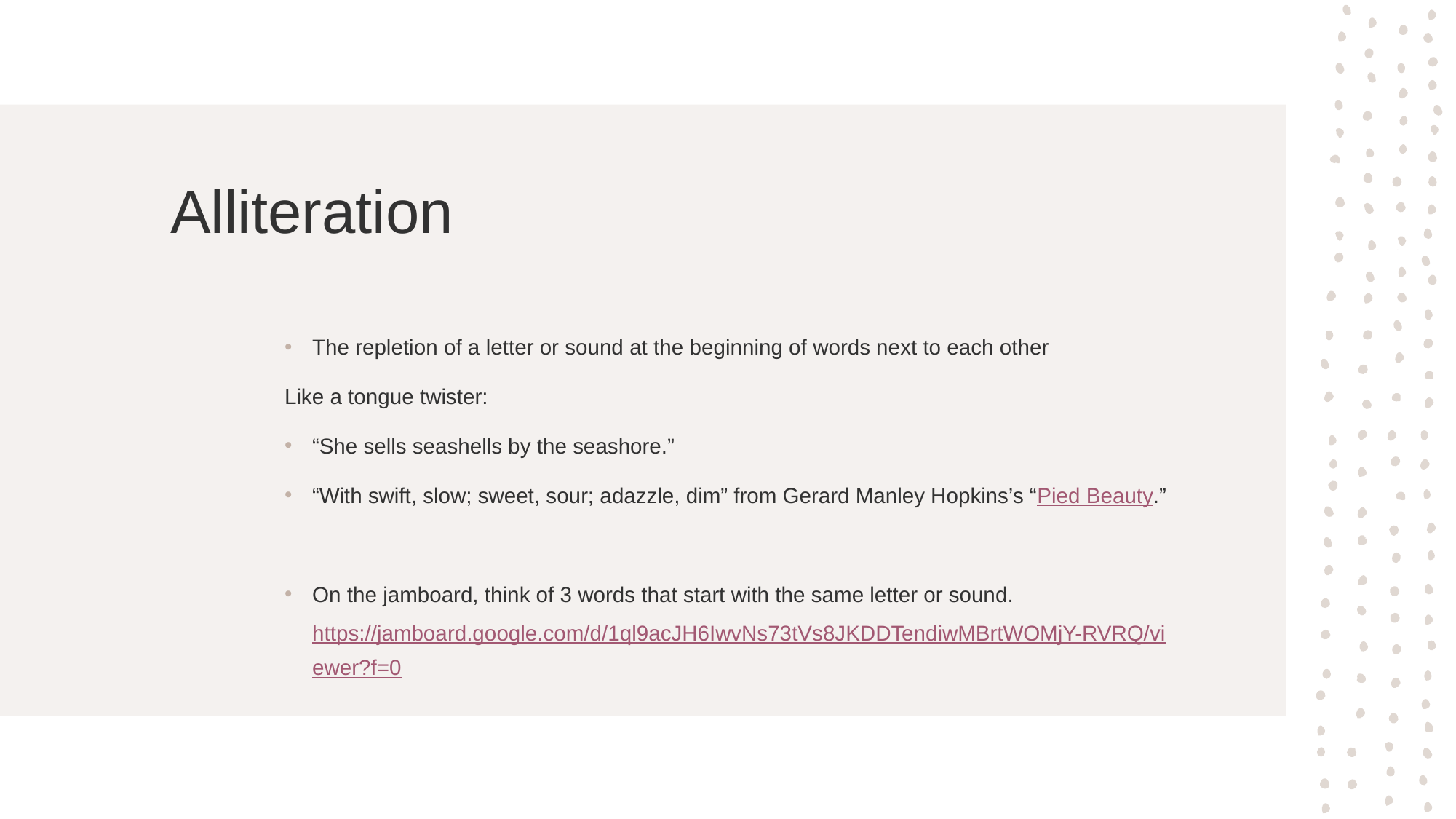

# Alliteration
The repletion of a letter or sound at the beginning of words next to each other
Like a tongue twister:
“She sells seashells by the seashore.”
“With swift, slow; sweet, sour; adazzle, dim” from Gerard Manley Hopkins’s “Pied Beauty.”

On the jamboard, think of 3 words that start with the same letter or sound.
https://jamboard.google.com/d/1ql9acJH6IwvNs73tVs8JKDDTendiwMBrtWOMjY-RVRQ/viewer?f=0